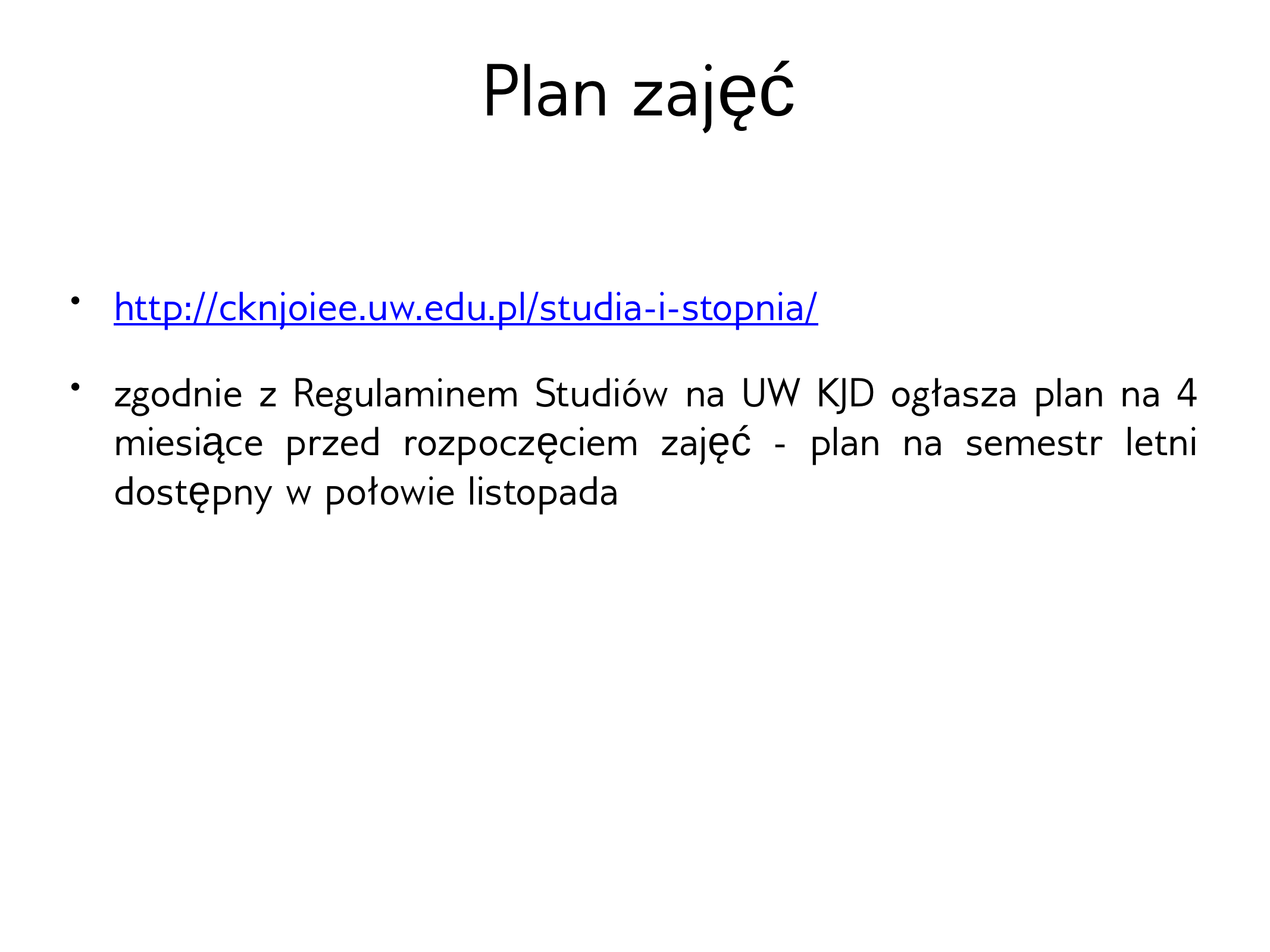

# Plan zajęć
http://cknjoiee.uw.edu.pl/studia-i-stopnia/
zgodnie z Regulaminem Studiów na UW KJD ogłasza plan na 4 miesiące przed rozpoczęciem zajęć - plan na semestr letni dostępny w połowie listopada